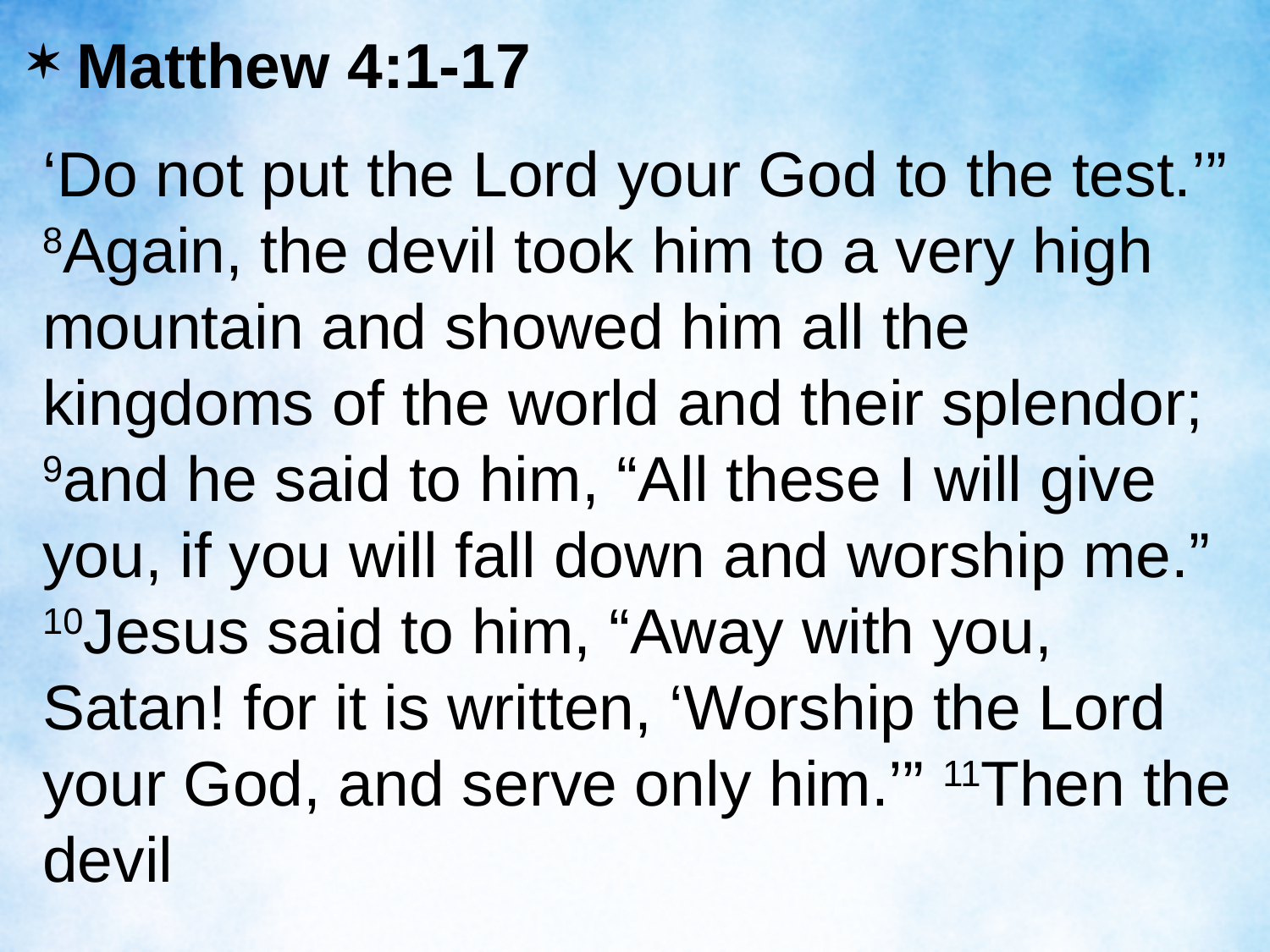

Matthew 4:1-17
‘Do not put the Lord your God to the test.’” 8Again, the devil took him to a very high mountain and showed him all the kingdoms of the world and their splendor; 9and he said to him, “All these I will give you, if you will fall down and worship me.” 10Jesus said to him, “Away with you, Satan! for it is written, ‘Worship the Lord your God, and serve only him.’” 11Then the devil